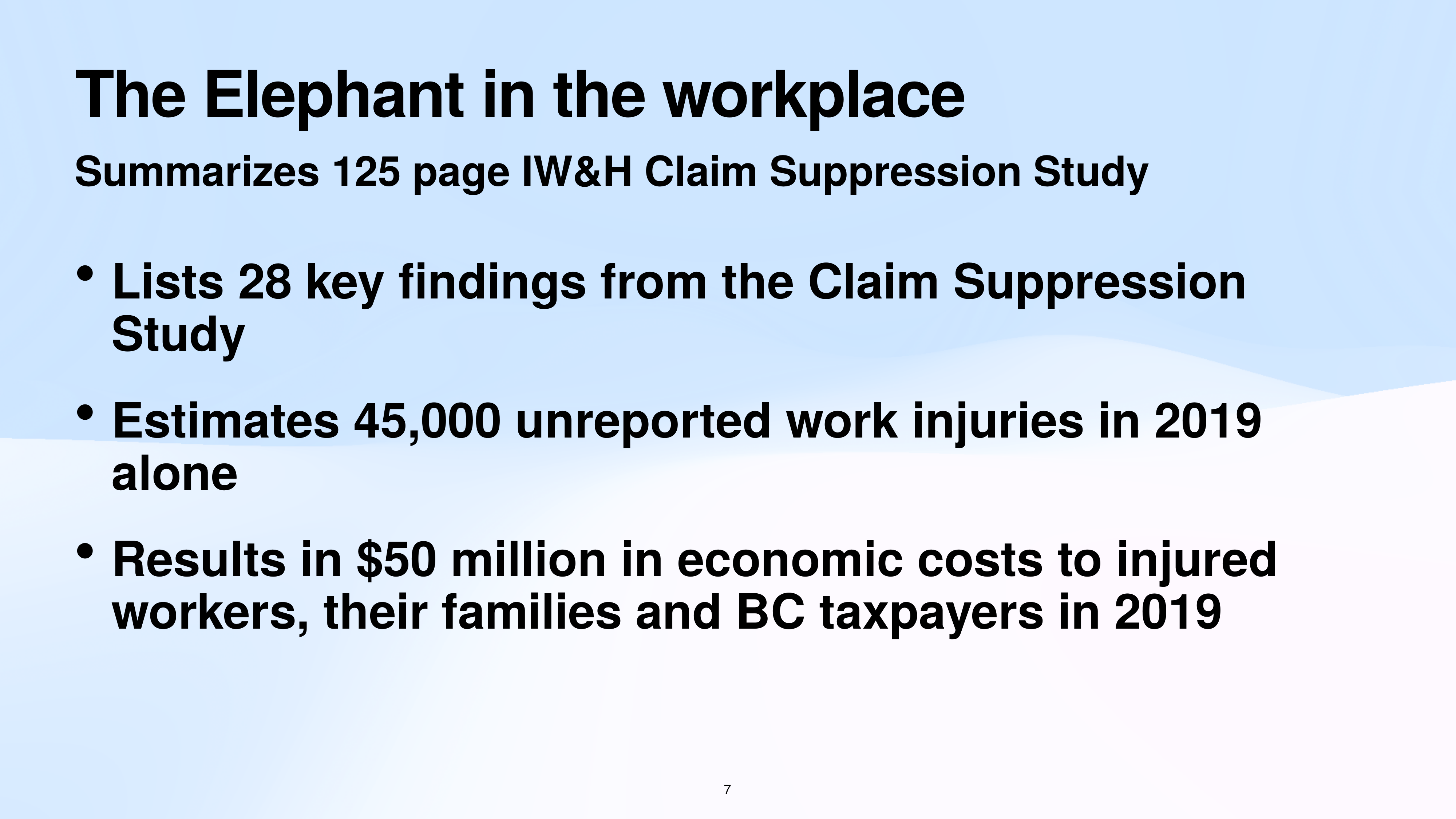

# The Elephant in the workplace
Summarizes 125 page IW&H Claim Suppression Study
Lists 28 key findings from the Claim Suppression Study
Estimates 45,000 unreported work injuries in 2019 alone
Results in $50 million in economic costs to injured workers, their families and BC taxpayers in 2019
7